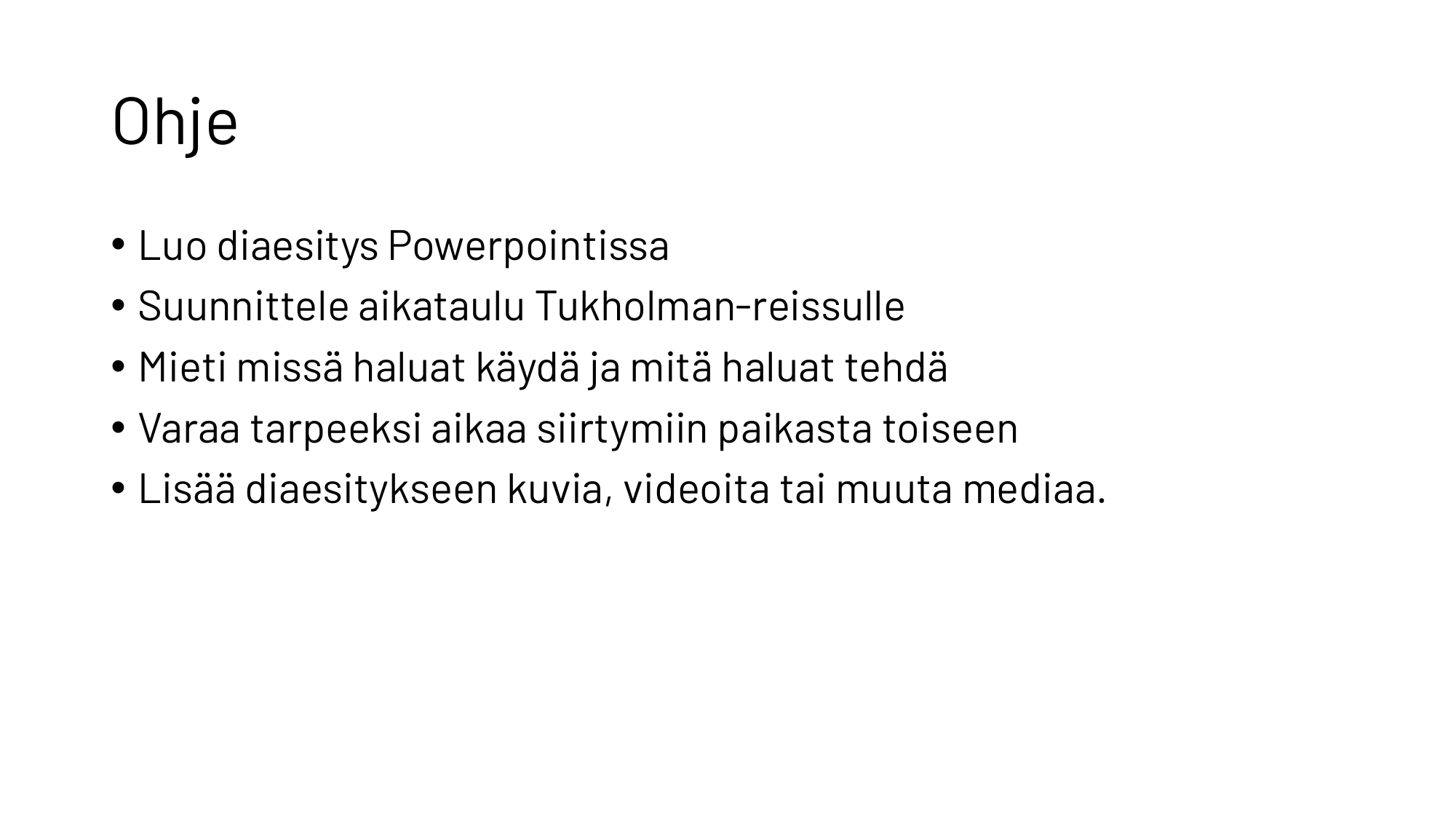

# Ohje
Luo diaesitys Powerpointissa
Suunnittele aikataulu Tukholman-reissulle
Mieti missä haluat käydä ja mitä haluat tehdä
Varaa tarpeeksi aikaa siirtymiin paikasta toiseen
Lisää diaesitykseen kuvia, videoita tai muuta mediaa.